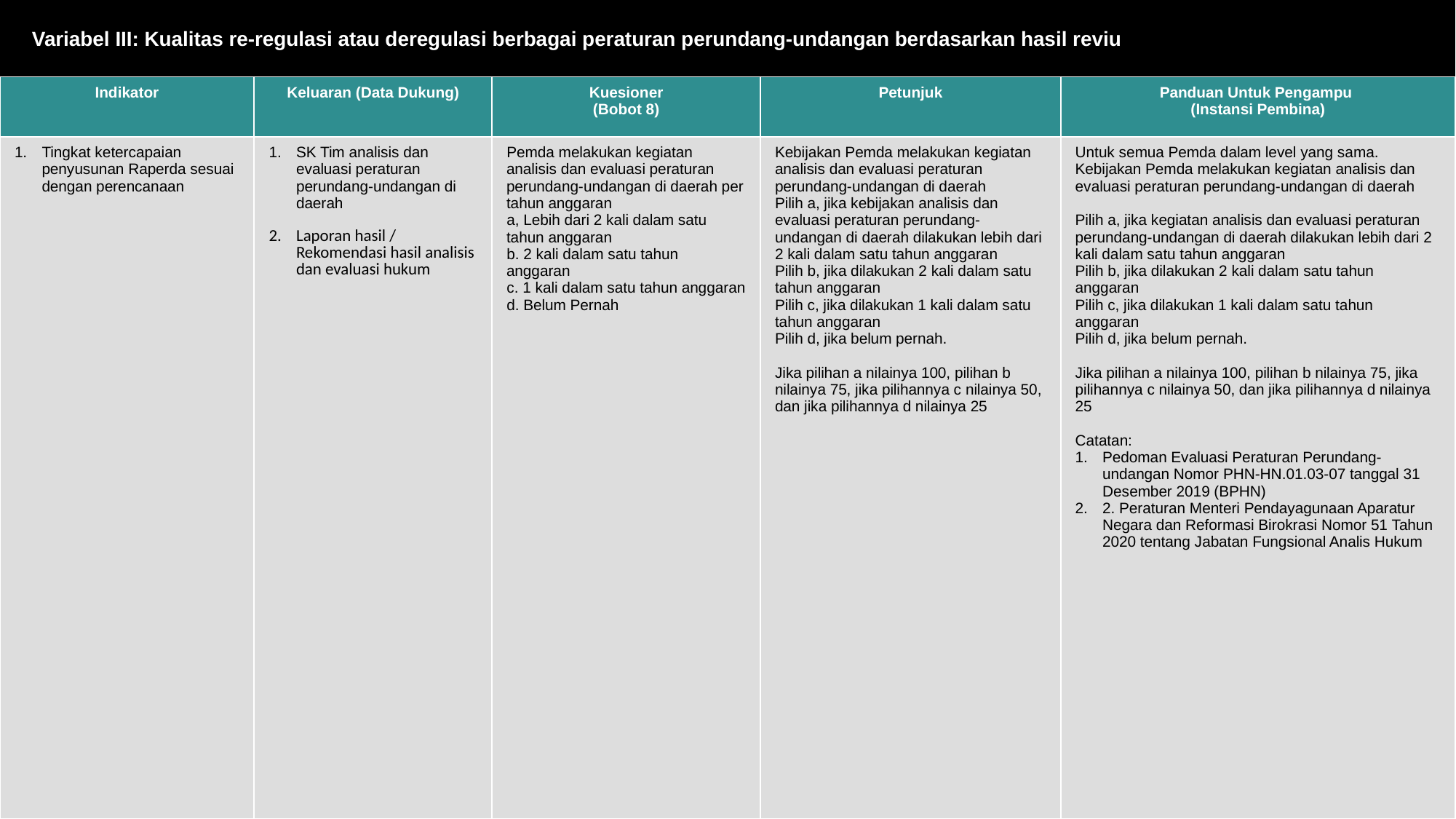

Variabel III: Kualitas re-regulasi atau deregulasi berbagai peraturan perundang-undangan berdasarkan hasil reviu
| Indikator | Keluaran (Data Dukung) | Kuesioner (Bobot 8) | Petunjuk | Panduan Untuk Pengampu (Instansi Pembina) |
| --- | --- | --- | --- | --- |
| Tingkat ketercapaian penyusunan Raperda sesuai dengan perencanaan | SK Tim analisis dan evaluasi peraturan perundang-undangan di daerah Laporan hasil / Rekomendasi hasil analisis dan evaluasi hukum | Pemda melakukan kegiatan analisis dan evaluasi peraturan perundang-undangan di daerah per tahun anggaran a, Lebih dari 2 kali dalam satu tahun anggaran b. 2 kali dalam satu tahun anggaran c. 1 kali dalam satu tahun anggaran d. Belum Pernah | Kebijakan Pemda melakukan kegiatan analisis dan evaluasi peraturan perundang-undangan di daerah Pilih a, jika kebijakan analisis dan evaluasi peraturan perundang-undangan di daerah dilakukan lebih dari 2 kali dalam satu tahun anggaran Pilih b, jika dilakukan 2 kali dalam satu tahun anggaran Pilih c, jika dilakukan 1 kali dalam satu tahun anggaran Pilih d, jika belum pernah. Jika pilihan a nilainya 100, pilihan b nilainya 75, jika pilihannya c nilainya 50, dan jika pilihannya d nilainya 25 | Untuk semua Pemda dalam level yang sama. Kebijakan Pemda melakukan kegiatan analisis dan evaluasi peraturan perundang-undangan di daerah Pilih a, jika kegiatan analisis dan evaluasi peraturan perundang-undangan di daerah dilakukan lebih dari 2 kali dalam satu tahun anggaran Pilih b, jika dilakukan 2 kali dalam satu tahun anggaran Pilih c, jika dilakukan 1 kali dalam satu tahun anggaran Pilih d, jika belum pernah. Jika pilihan a nilainya 100, pilihan b nilainya 75, jika pilihannya c nilainya 50, dan jika pilihannya d nilainya 25 Catatan: Pedoman Evaluasi Peraturan Perundang-undangan Nomor PHN-HN.01.03-07 tanggal 31 Desember 2019 (BPHN) 2. Peraturan Menteri Pendayagunaan Aparatur Negara dan Reformasi Birokrasi Nomor 51 Tahun 2020 tentang Jabatan Fungsional Analis Hukum |